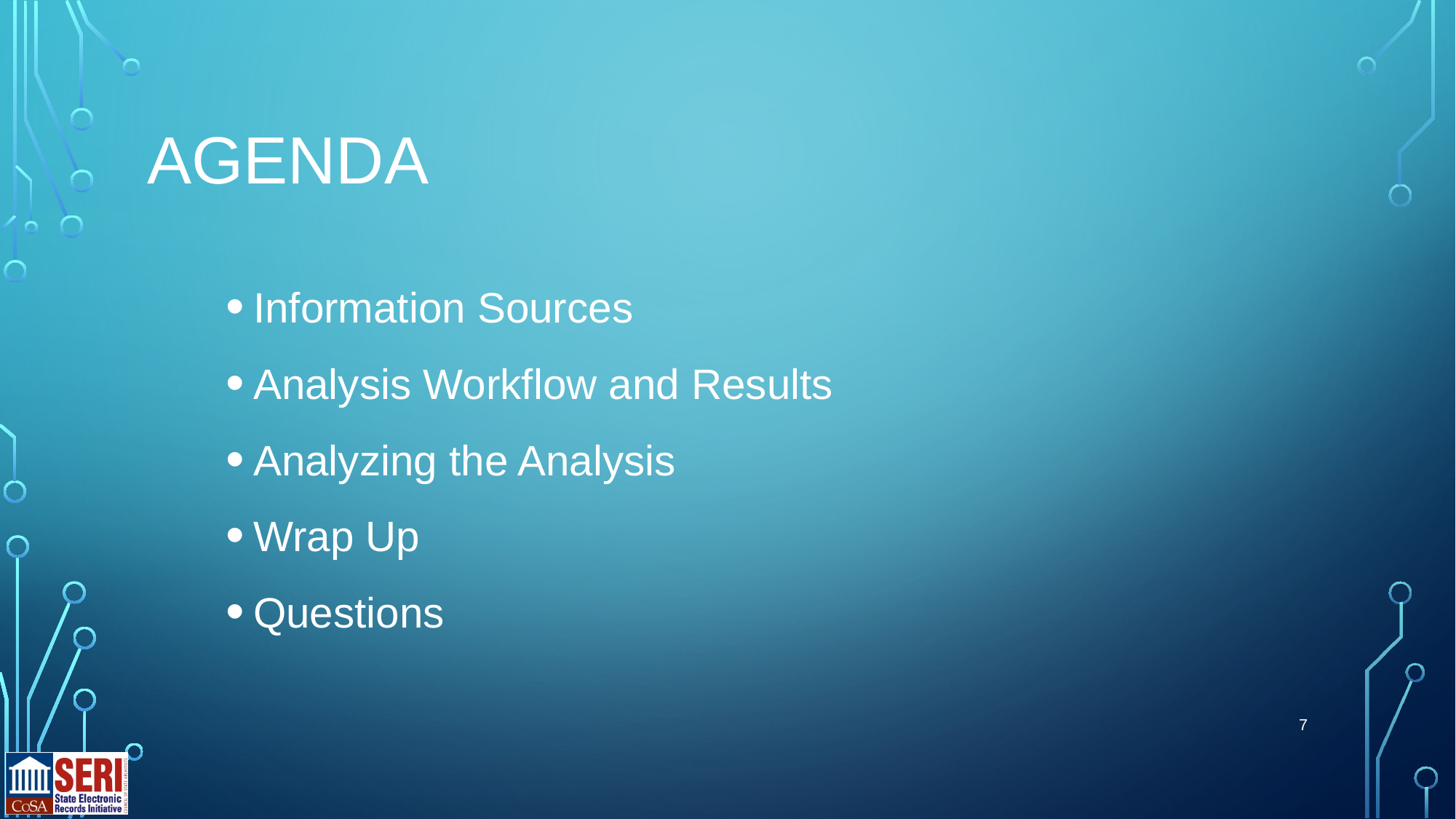

# Agenda
Information Sources
Analysis Workflow and Results
Analyzing the Analysis
Wrap Up
Questions
7